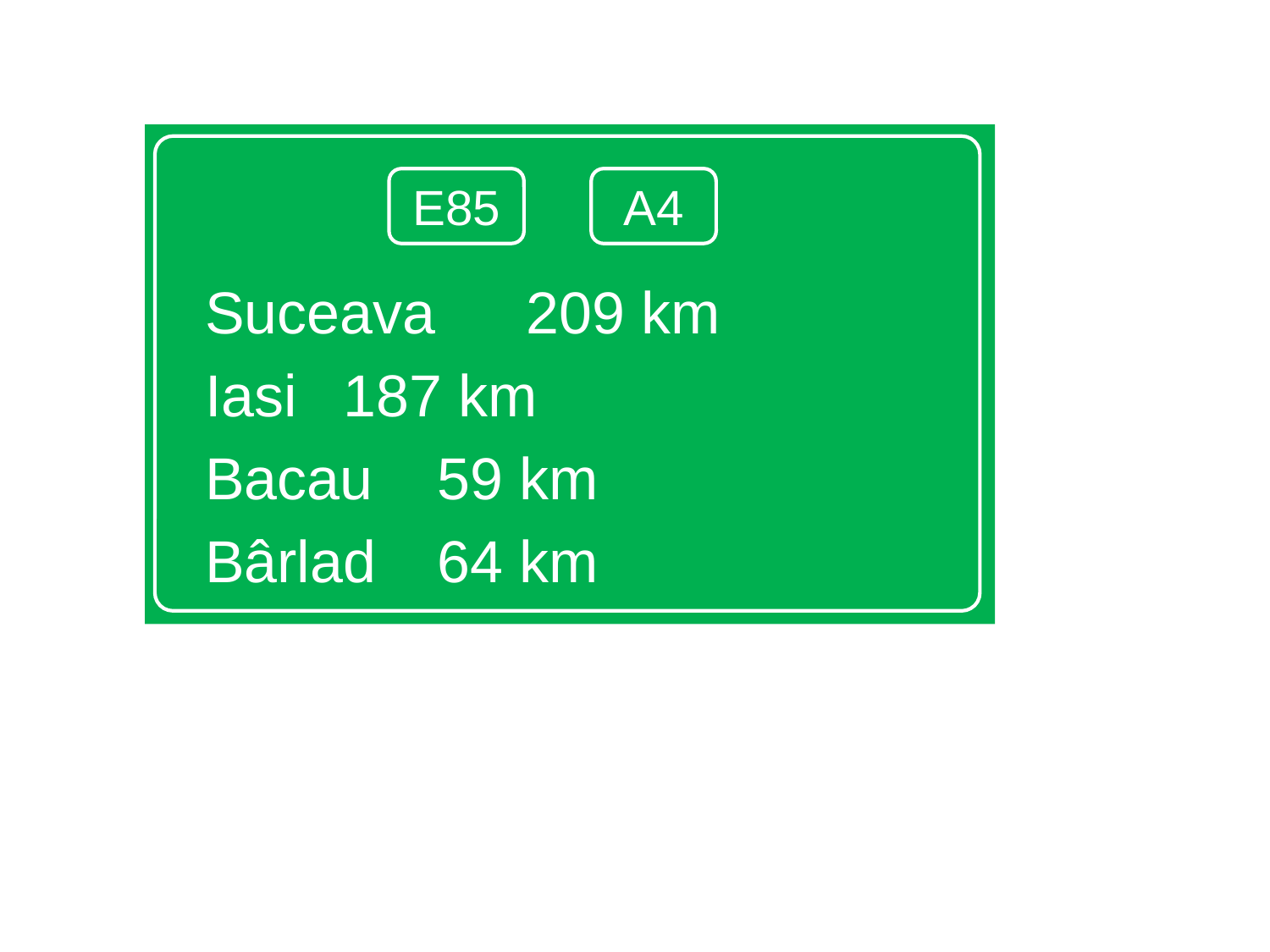

Suceava	 	 209 km
Iasi				 187 km
Bacau			   59 km
Bârlad			   64 km

E85
A4